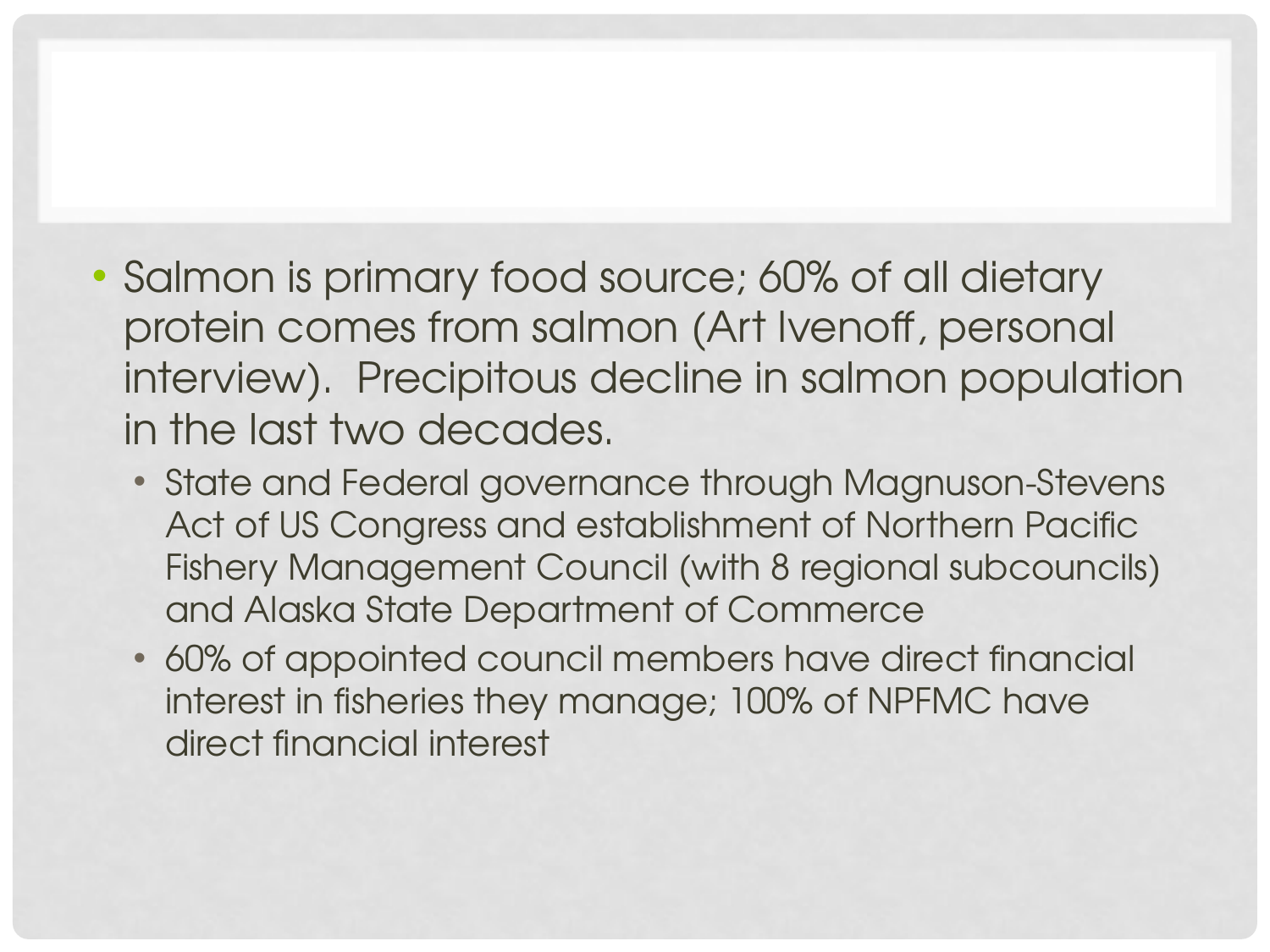

#
Salmon is primary food source; 60% of all dietary protein comes from salmon (Art Ivenoff, personal interview).  Precipitous decline in salmon population in the last two decades.
State and Federal governance through Magnuson-Stevens Act of US Congress and establishment of Northern Pacific Fishery Management Council (with 8 regional subcouncils) and Alaska State Department of Commerce
60% of appointed council members have direct financial interest in fisheries they manage; 100% of NPFMC have direct financial interest